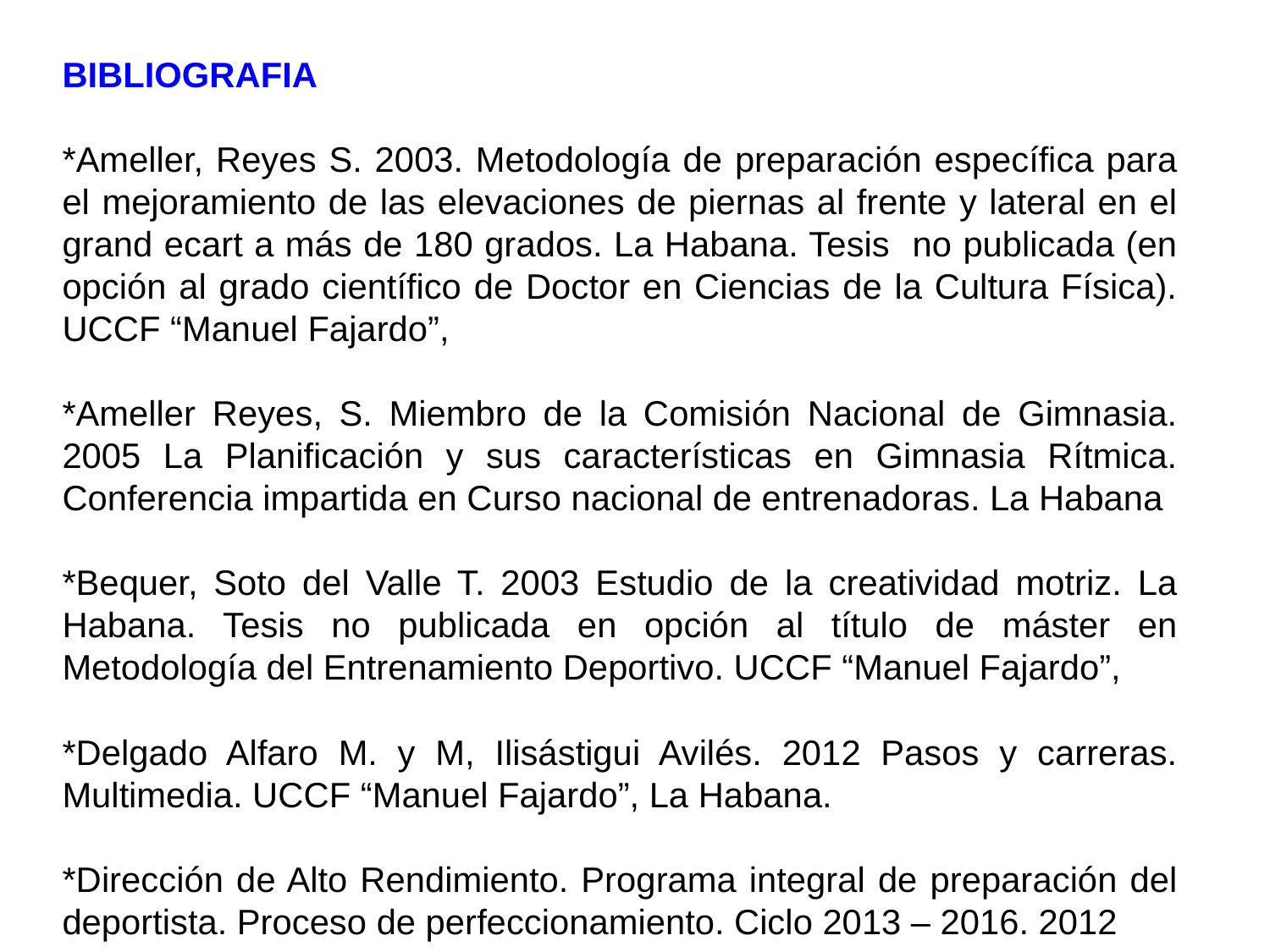

BIBLIOGRAFIA

*Ameller, Reyes S. 2003. Metodología de preparación específica para el mejoramiento de las elevaciones de piernas al frente y lateral en el grand ecart a más de 180 grados. La Habana. Tesis  no publicada (en opción al grado científico de Doctor en Ciencias de la Cultura Física). UCCF “Manuel Fajardo”,

*Ameller Reyes, S. Miembro de la Comisión Nacional de Gimnasia. 2005 La Planificación y sus características en Gimnasia Rítmica. Conferencia impartida en Curso nacional de entrenadoras. La Habana

*Bequer, Soto del Valle T. 2003 Estudio de la creatividad motriz. La Habana. Tesis no publicada en opción al título de máster en Metodología del Entrenamiento Deportivo. UCCF “Manuel Fajardo”,

*Delgado Alfaro M. y M, Ilisástigui Avilés. 2012 Pasos y carreras. Multimedia. UCCF “Manuel Fajardo”, La Habana.

*Dirección de Alto Rendimiento. Programa integral de preparación del deportista. Proceso de perfeccionamiento. Ciclo 2013 – 2016. 2012